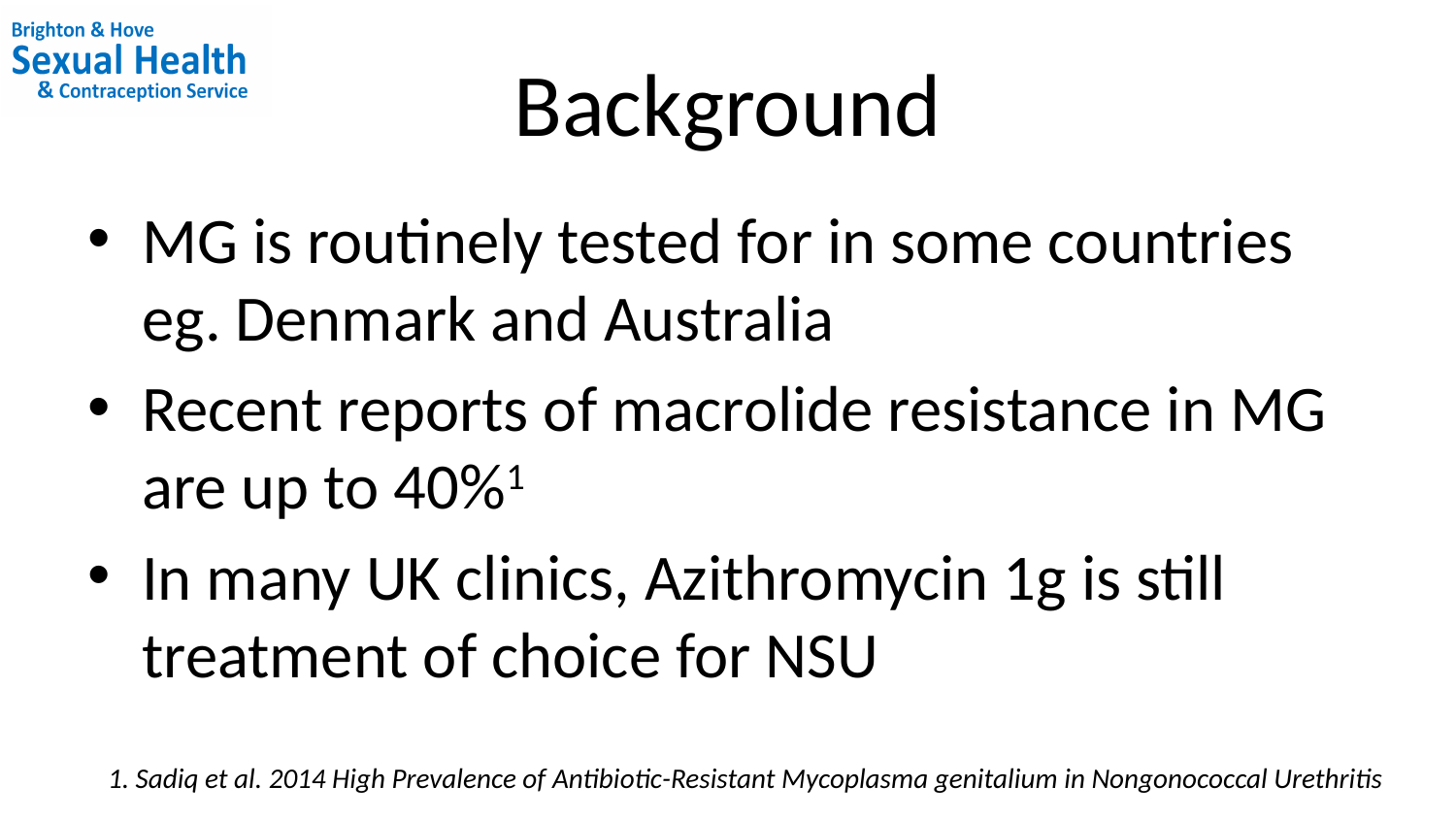

# Background
MG is routinely tested for in some countries eg. Denmark and Australia
Recent reports of macrolide resistance in MG are up to 40%1
In many UK clinics, Azithromycin 1g is still treatment of choice for NSU
1. Sadiq et al. 2014 High Prevalence of Antibiotic-Resistant Mycoplasma genitalium in Nongonococcal Urethritis